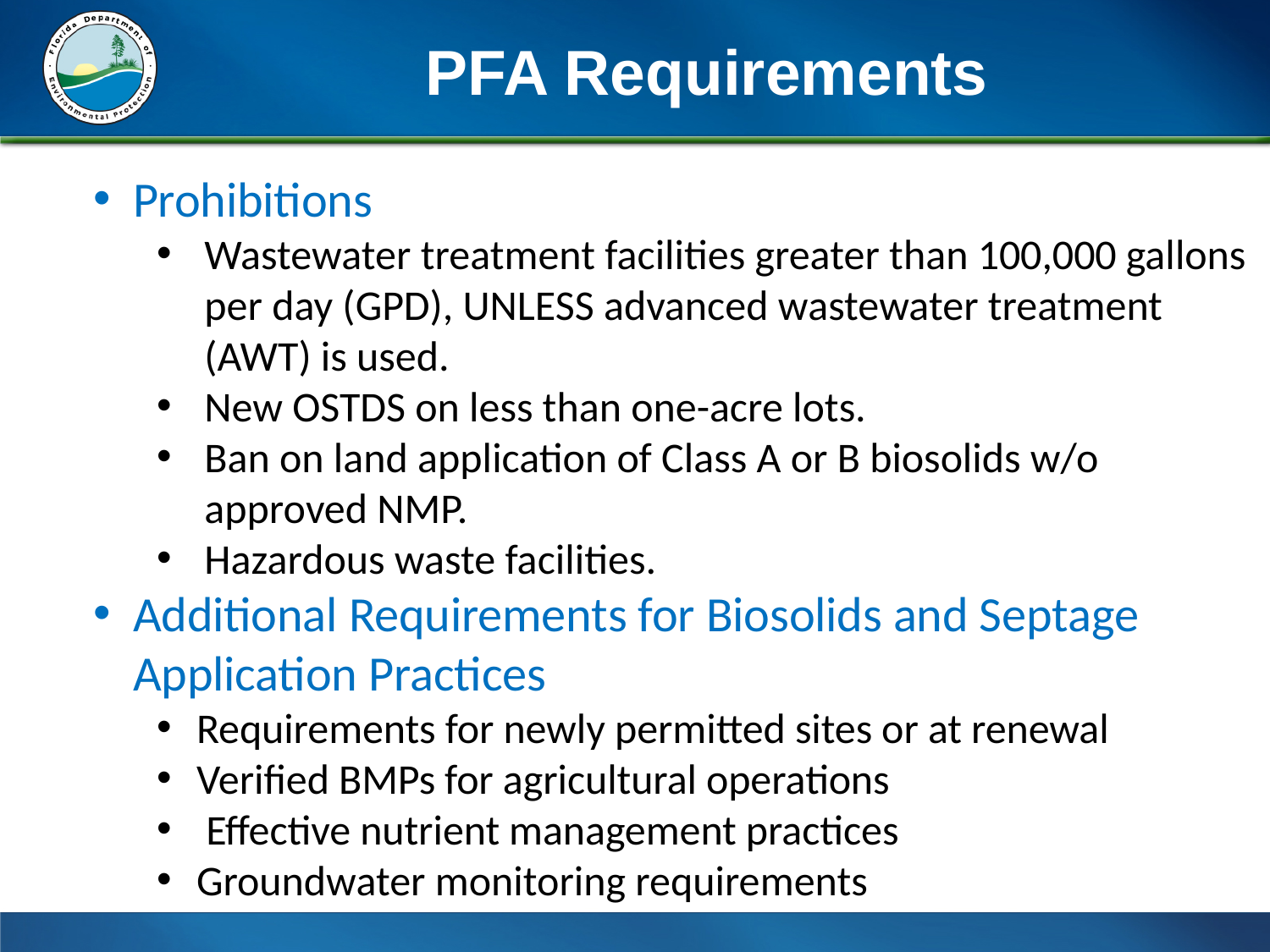

# PFA Requirements
Prohibitions
Wastewater treatment facilities greater than 100,000 gallons per day (GPD), UNLESS advanced wastewater treatment (AWT) is used.
New OSTDS on less than one-acre lots.
Ban on land application of Class A or B biosolids w/o approved NMP.
Hazardous waste facilities.
Additional Requirements for Biosolids and Septage Application Practices
Requirements for newly permitted sites or at renewal
Verified BMPs for agricultural operations
 Effective nutrient management practices
Groundwater monitoring requirements